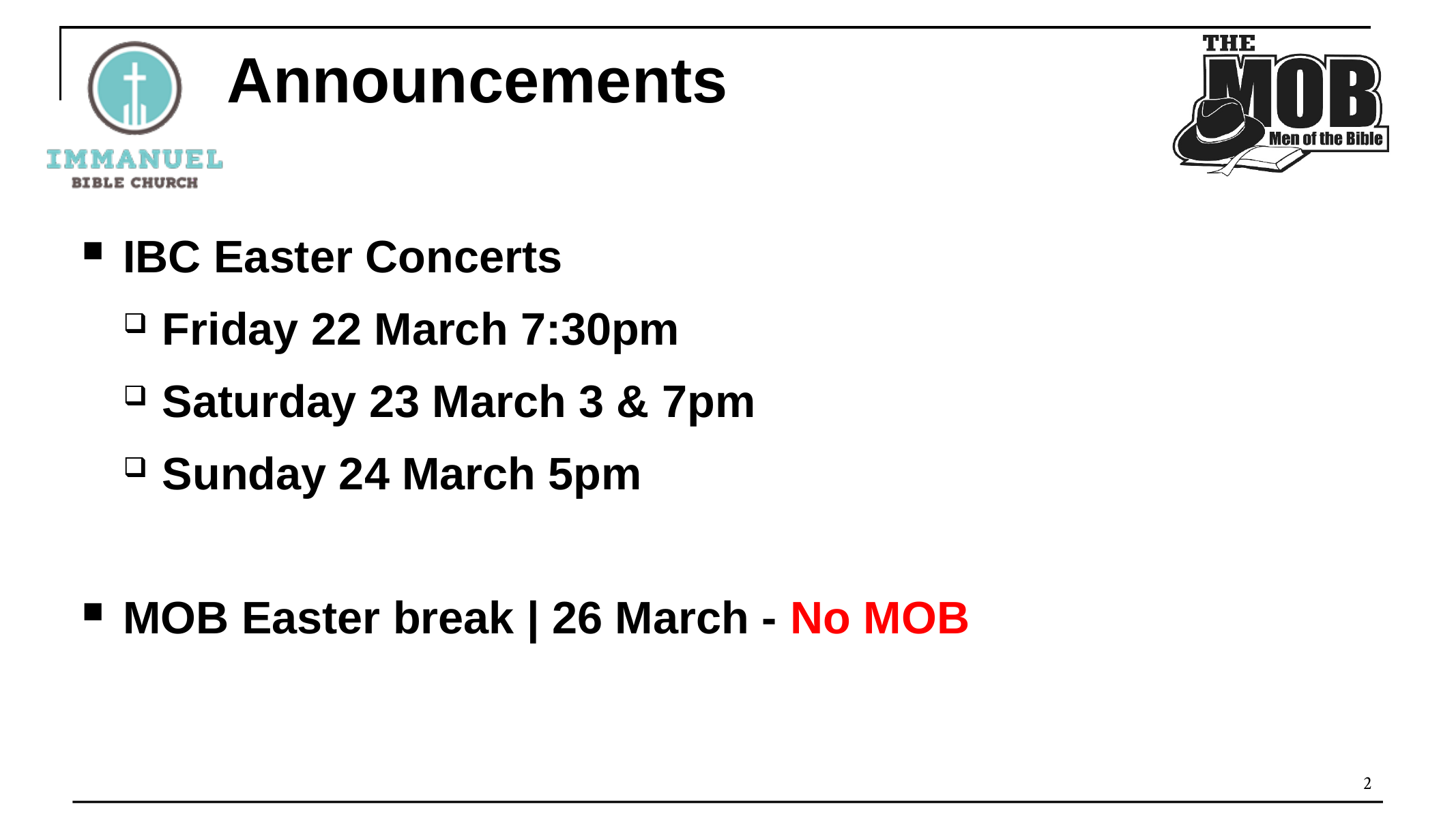

# Announcements
IBC Easter Concerts
Friday 22 March 7:30pm
Saturday 23 March 3 & 7pm
Sunday 24 March 5pm

MOB Easter break | 26 March - No MOB
2